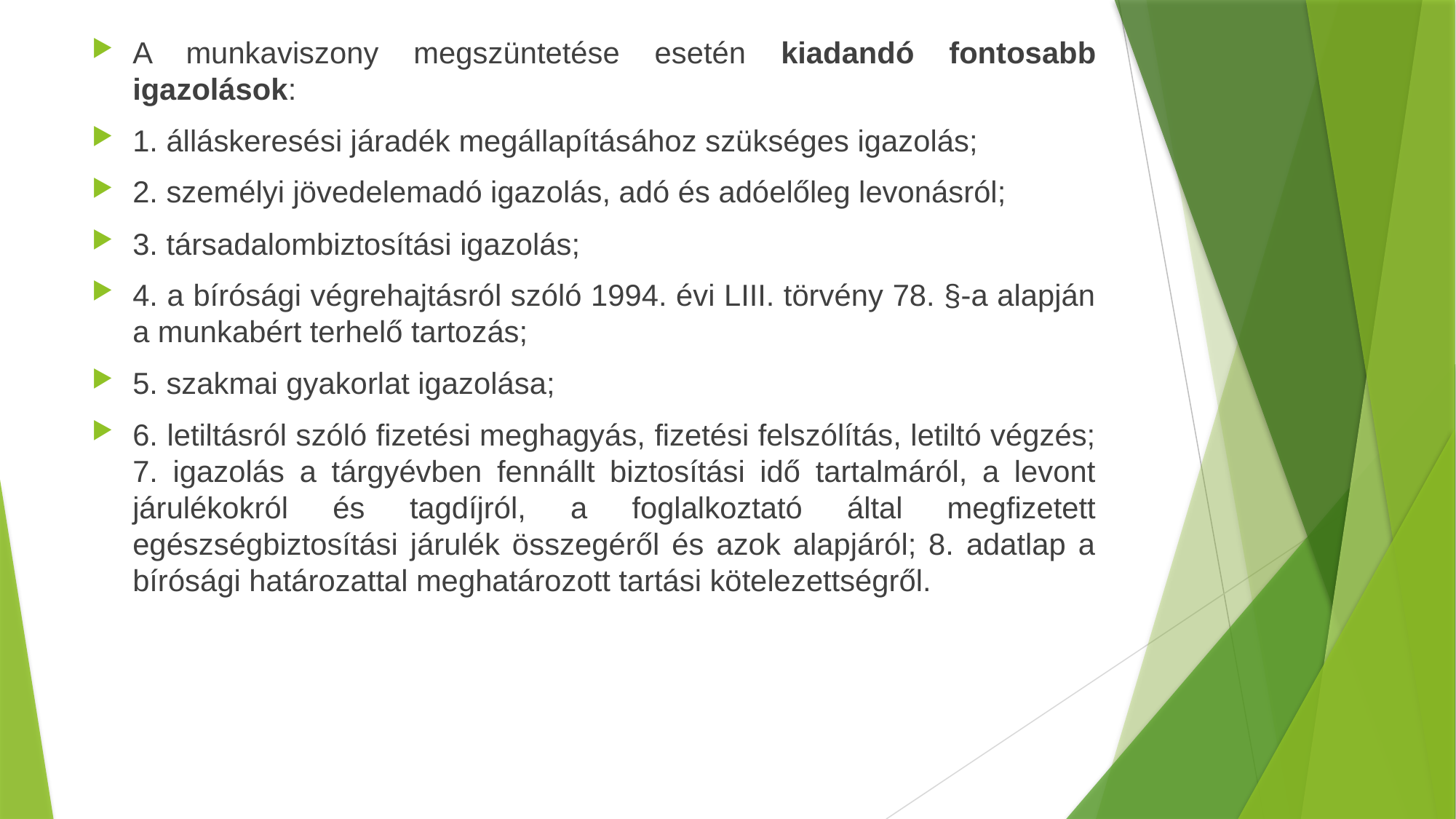

A munkaviszony megszüntetése esetén kiadandó fontosabb igazolások:
1. álláskeresési járadék megállapításához szükséges igazolás;
2. személyi jövedelemadó igazolás, adó és adóelőleg levonásról;
3. társadalombiztosítási igazolás;
4. a bírósági végrehajtásról szóló 1994. évi LIII. törvény 78. §-a alapján a munkabért terhelő tartozás;
5. szakmai gyakorlat igazolása;
6. letiltásról szóló fizetési meghagyás, fizetési felszólítás, letiltó végzés; 7. igazolás a tárgyévben fennállt biztosítási idő tartalmáról, a levont járulékokról és tagdíjról, a foglalkoztató által megfizetett egészségbiztosítási járulék összegéről és azok alapjáról; 8. adatlap a bírósági határozattal meghatározott tartási kötelezettségről.